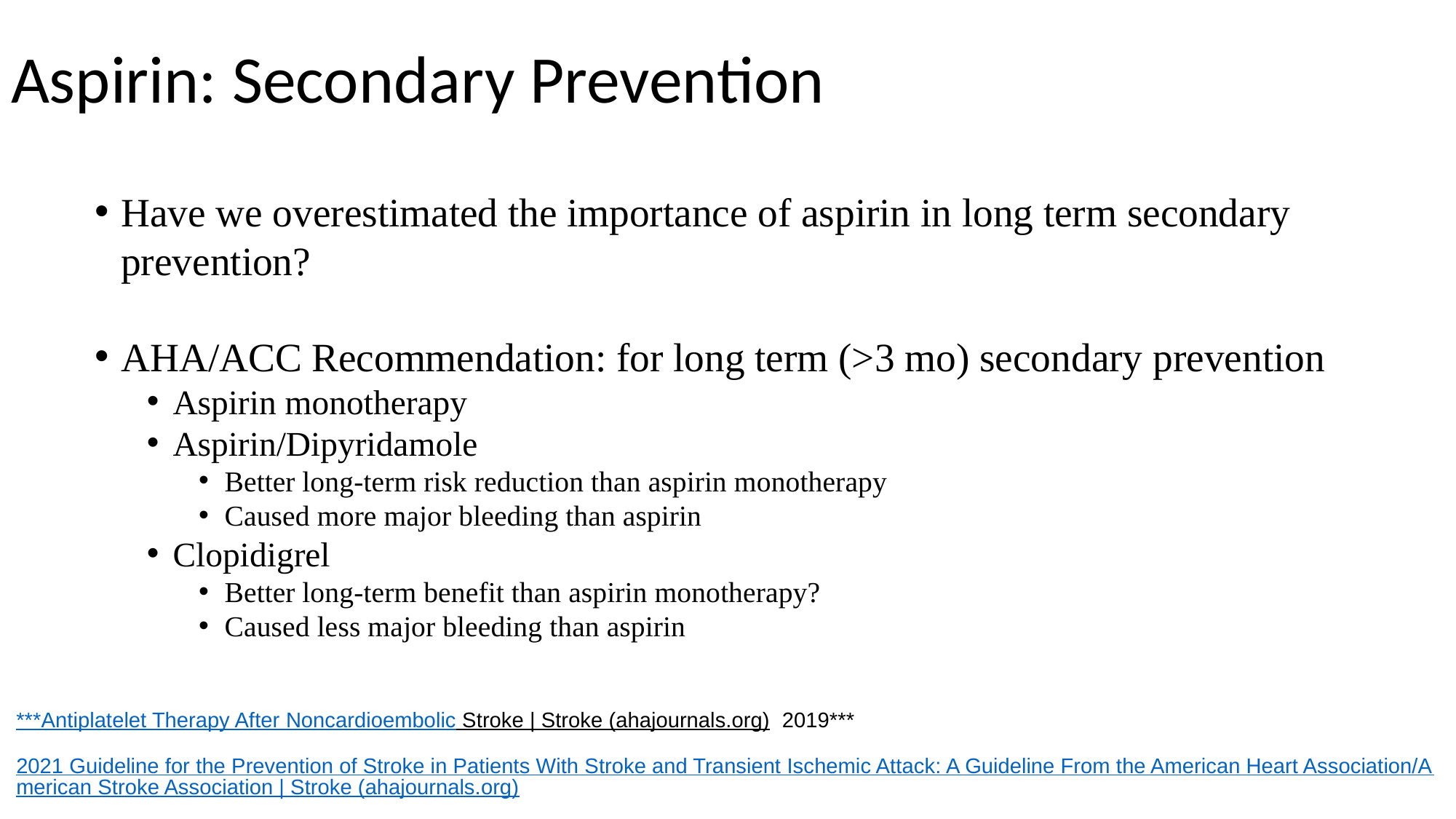

# Aspirin: Secondary Prevention
Have we overestimated the importance of aspirin in long term secondary prevention?

AHA/ACC Recommendation: for long term (>3 mo) secondary prevention
Aspirin monotherapy
Aspirin/Dipyridamole
Better long-term risk reduction than aspirin monotherapy
Caused more major bleeding than aspirin
Clopidigrel
Better long-term benefit than aspirin monotherapy?
Caused less major bleeding than aspirin

***Antiplatelet Therapy After Noncardioembolic Stroke | Stroke (ahajournals.org)  2019***
2021 Guideline for the Prevention of Stroke in Patients With Stroke and Transient Ischemic Attack: A Guideline From the American Heart Association/American Stroke Association | Stroke (ahajournals.org)